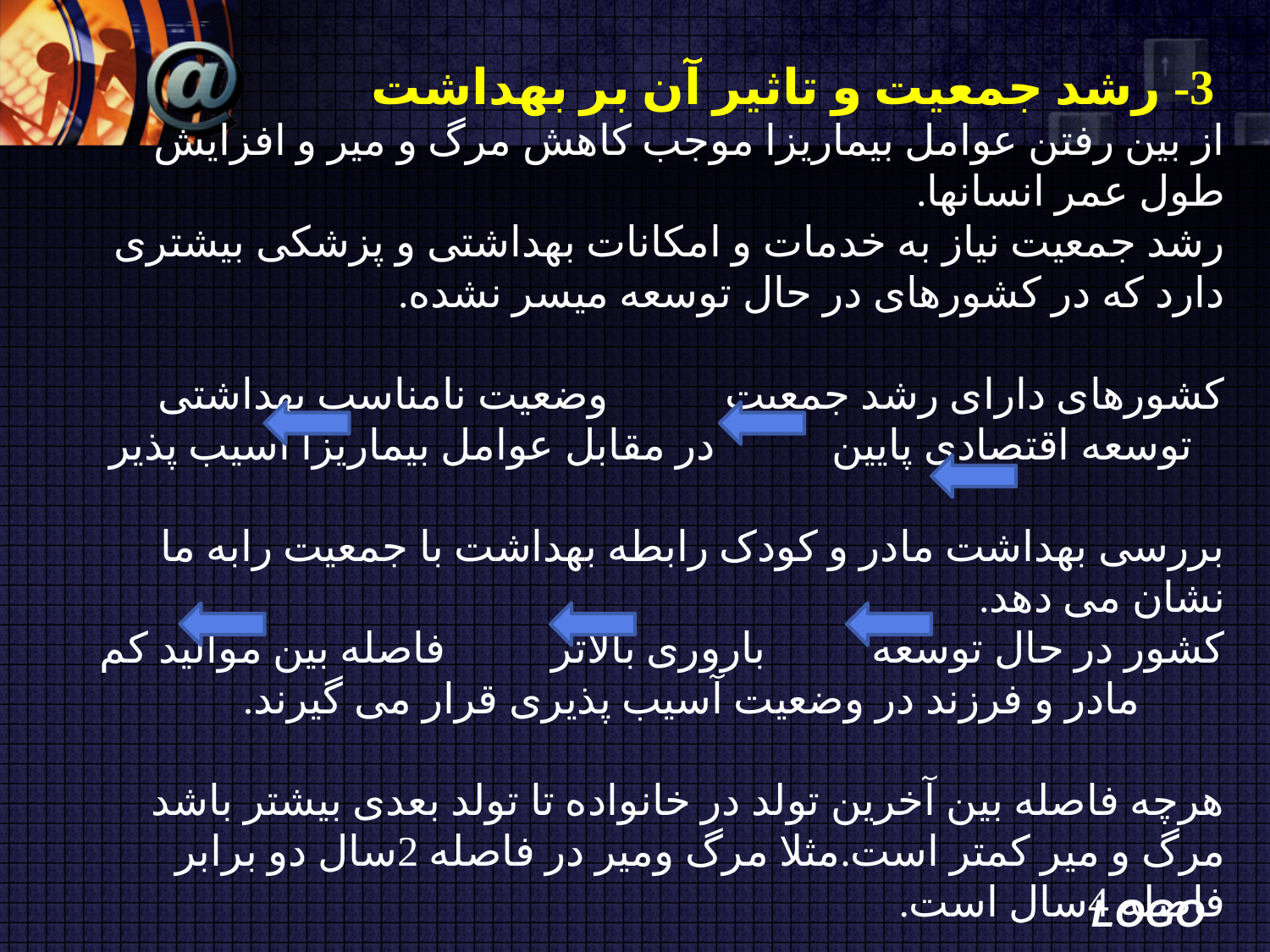

# 3- رشد جمعیت و تاثیر آن بر بهداشت
از بین رفتن عوامل بیماریزا موجب کاهش مرگ و میر و افزایش طول عمر انسانها.
رشد جمعیت نیاز به خدمات و امکانات بهداشتی و پزشکی بیشتری دارد که در کشورهای در حال توسعه میسر نشده.

کشورهای دارای رشد جمعیت           وضعیت نامناسب بهداشتی          توسعه اقتصادی پایین           در مقابل عوامل بیماریزا آسیب پذیر

بررسی بهداشت مادر و کودک رابطه بهداشت با جمعیت رابه ما نشان می دهد.
کشور در حال توسعه          باروری بالاتر          فاصله بین موالید کم          مادر و فرزند در وضعیت آسیب پذیری قرار می گیرند.

هرچه فاصله بین آخرین تولد در خانواده تا تولد بعدی بیشتر باشد مرگ و میر کمتر است.مثلا مرگ ومیر در فاصله 2سال دو برابر فاصله 4سال است.